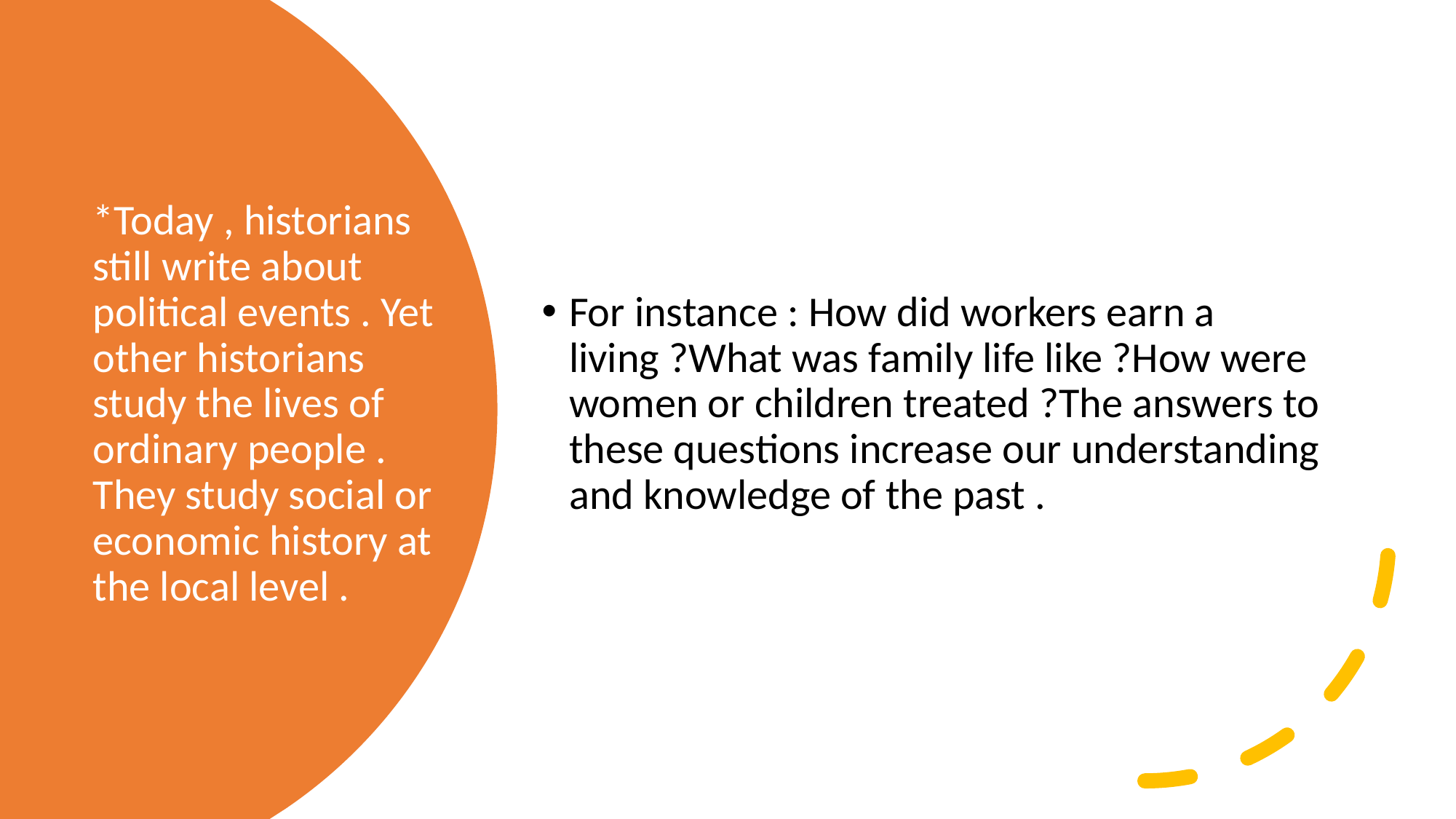

For instance : How did workers earn a living ?What was family life like ?How were women or children treated ?The answers to these questions increase our understanding and knowledge of the past .
# *Today , historians still write about political events . Yet other historians study the lives of ordinary people . They study social or economic history at the local level .